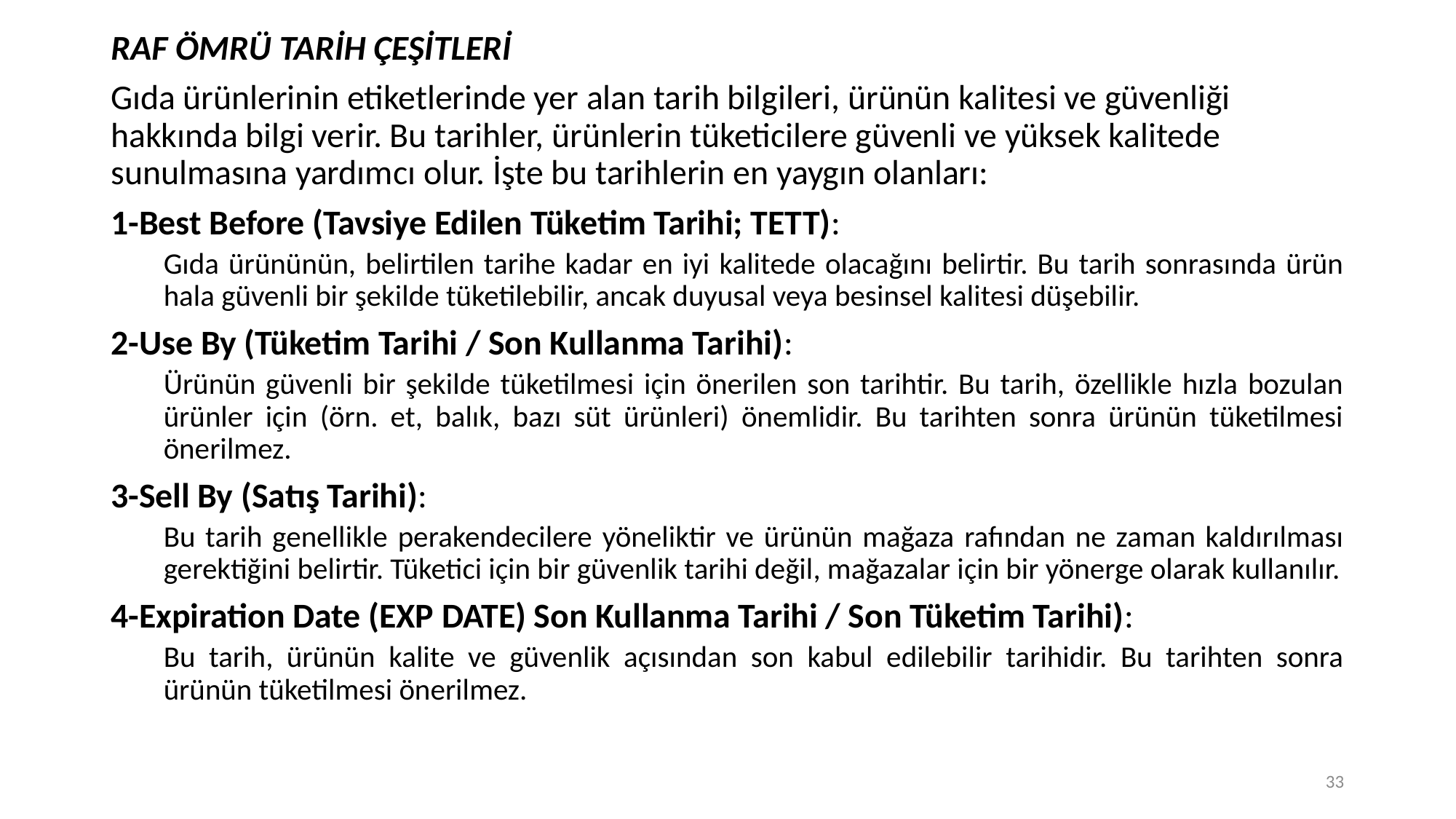

RAF ÖMRÜ TARİH ÇEŞİTLERİ
Gıda ürünlerinin etiketlerinde yer alan tarih bilgileri, ürünün kalitesi ve güvenliği hakkında bilgi verir. Bu tarihler, ürünlerin tüketicilere güvenli ve yüksek kalitede sunulmasına yardımcı olur. İşte bu tarihlerin en yaygın olanları:
1-Best Before (Tavsiye Edilen Tüketim Tarihi; TETT):
Gıda ürününün, belirtilen tarihe kadar en iyi kalitede olacağını belirtir. Bu tarih sonrasında ürün hala güvenli bir şekilde tüketilebilir, ancak duyusal veya besinsel kalitesi düşebilir.
2-Use By (Tüketim Tarihi / Son Kullanma Tarihi):
Ürünün güvenli bir şekilde tüketilmesi için önerilen son tarihtir. Bu tarih, özellikle hızla bozulan ürünler için (örn. et, balık, bazı süt ürünleri) önemlidir. Bu tarihten sonra ürünün tüketilmesi önerilmez.
3-Sell By (Satış Tarihi):
Bu tarih genellikle perakendecilere yöneliktir ve ürünün mağaza rafından ne zaman kaldırılması gerektiğini belirtir. Tüketici için bir güvenlik tarihi değil, mağazalar için bir yönerge olarak kullanılır.
4-Expiration Date (EXP DATE) Son Kullanma Tarihi / Son Tüketim Tarihi):
Bu tarih, ürünün kalite ve güvenlik açısından son kabul edilebilir tarihidir. Bu tarihten sonra ürünün tüketilmesi önerilmez.

33